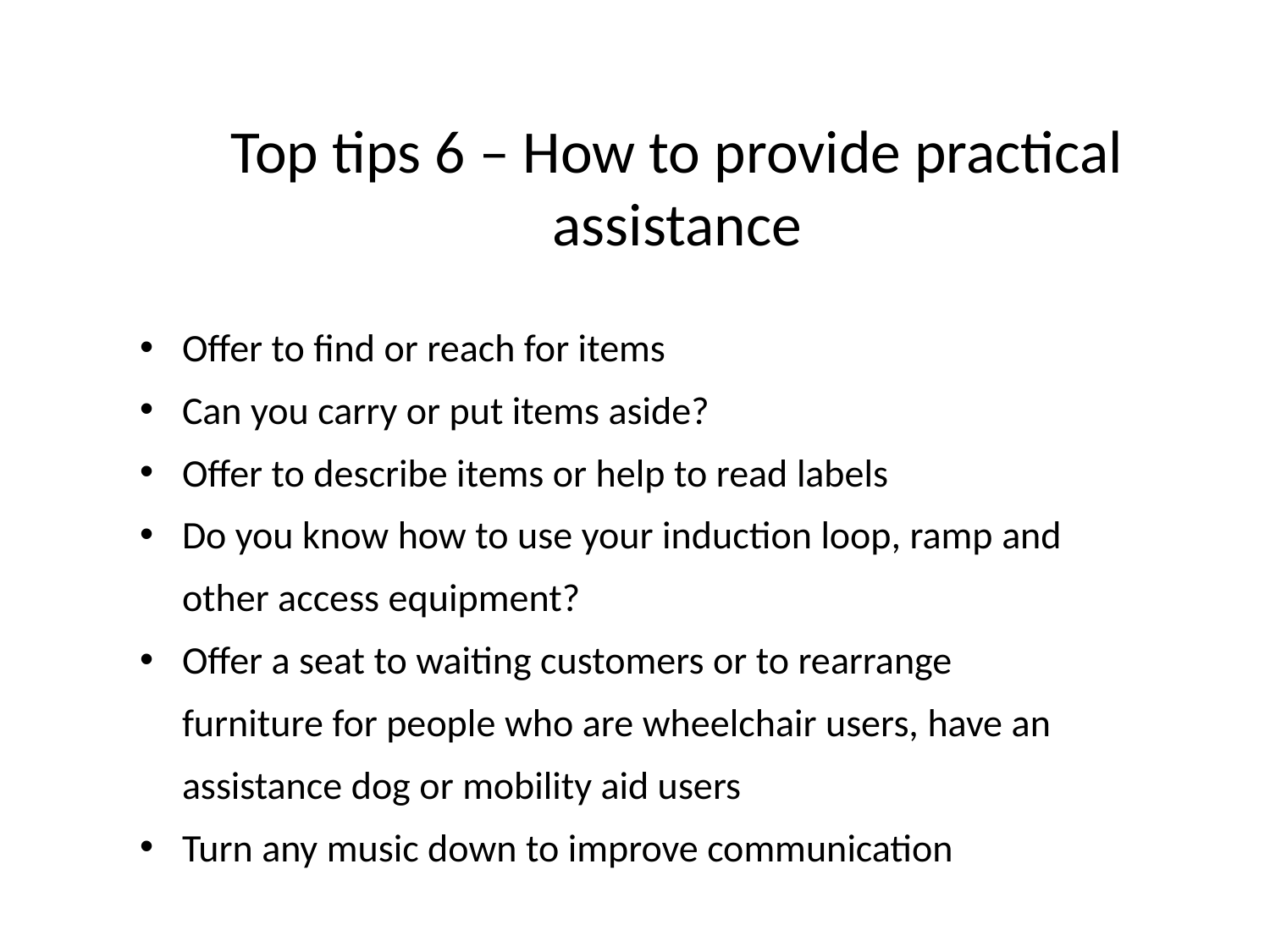

# Top tips 6 – How to provide practical assistance

Offer to find or reach for items
Can you carry or put items aside?
Offer to describe items or help to read labels
Do you know how to use your induction loop, ramp and other access equipment?
Offer a seat to waiting customers or to rearrange furniture for people who are wheelchair users, have an assistance dog or mobility aid users
Turn any music down to improve communication